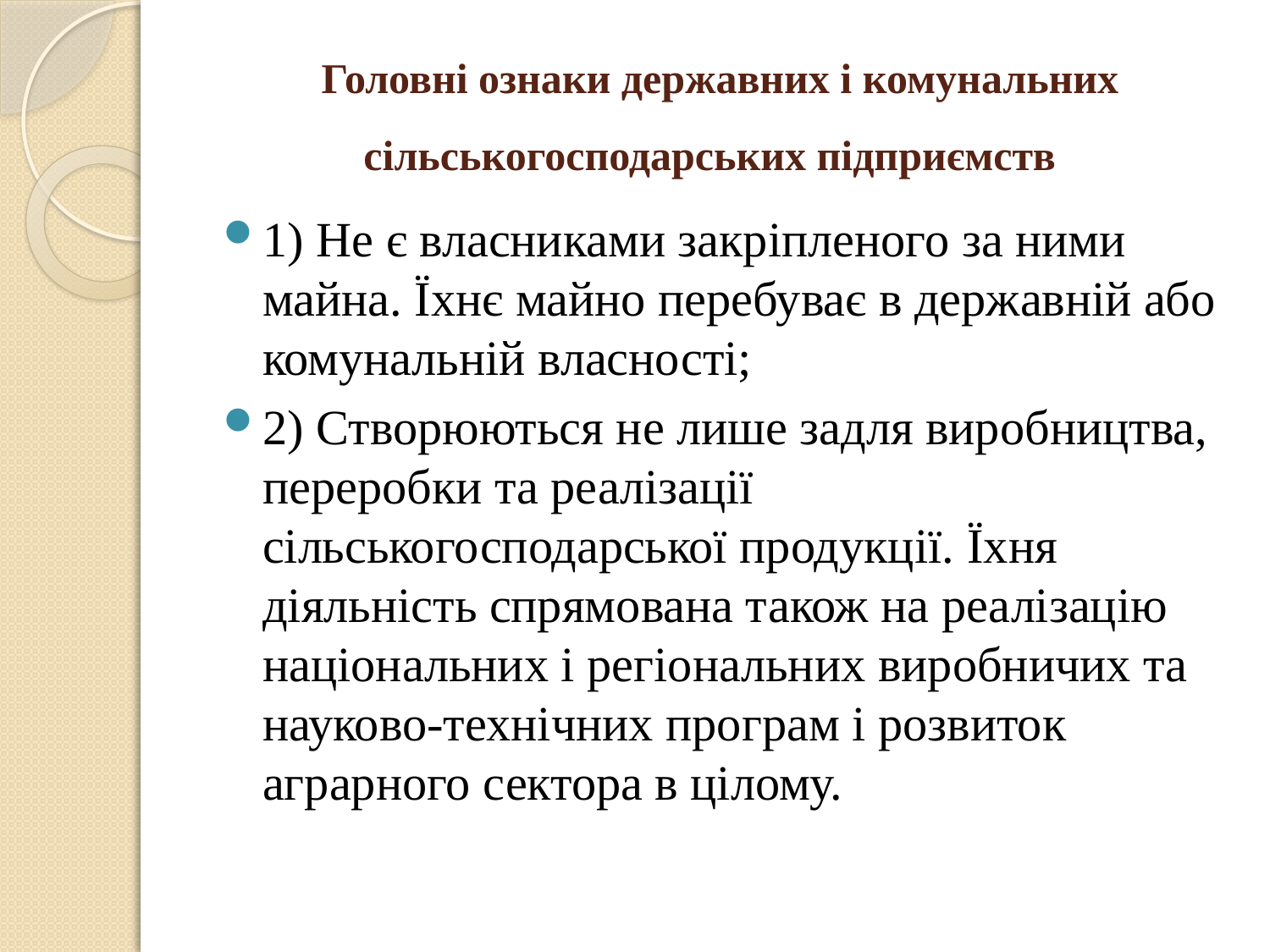

# Головні ознаки державних і комунальних сільськогосподарських підприємств
1) Не є власниками закріпленого за ними майна. Їхнє майно перебуває в державній або комунальній власності;
2) Створюються не лише задля виробництва, переробки та реалізації сільськогосподарської продукції. Їхня діяльність спрямована також на реалізацію національних і регіональних виробничих та науково-технічних програм і розвиток аграрного сектора в цілому.